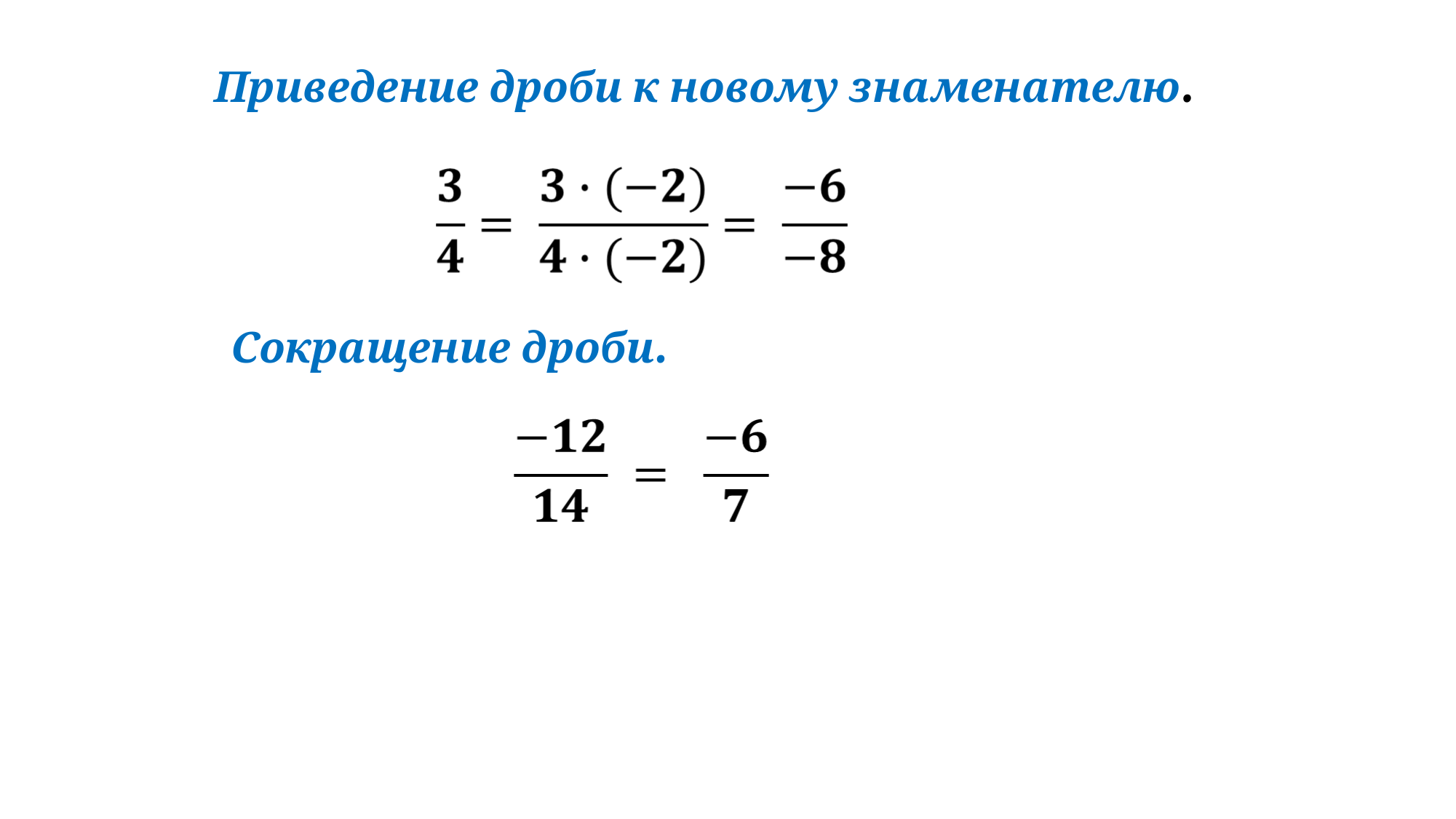

Приведение дроби к новому знаменателю.

Сокращение дроби.